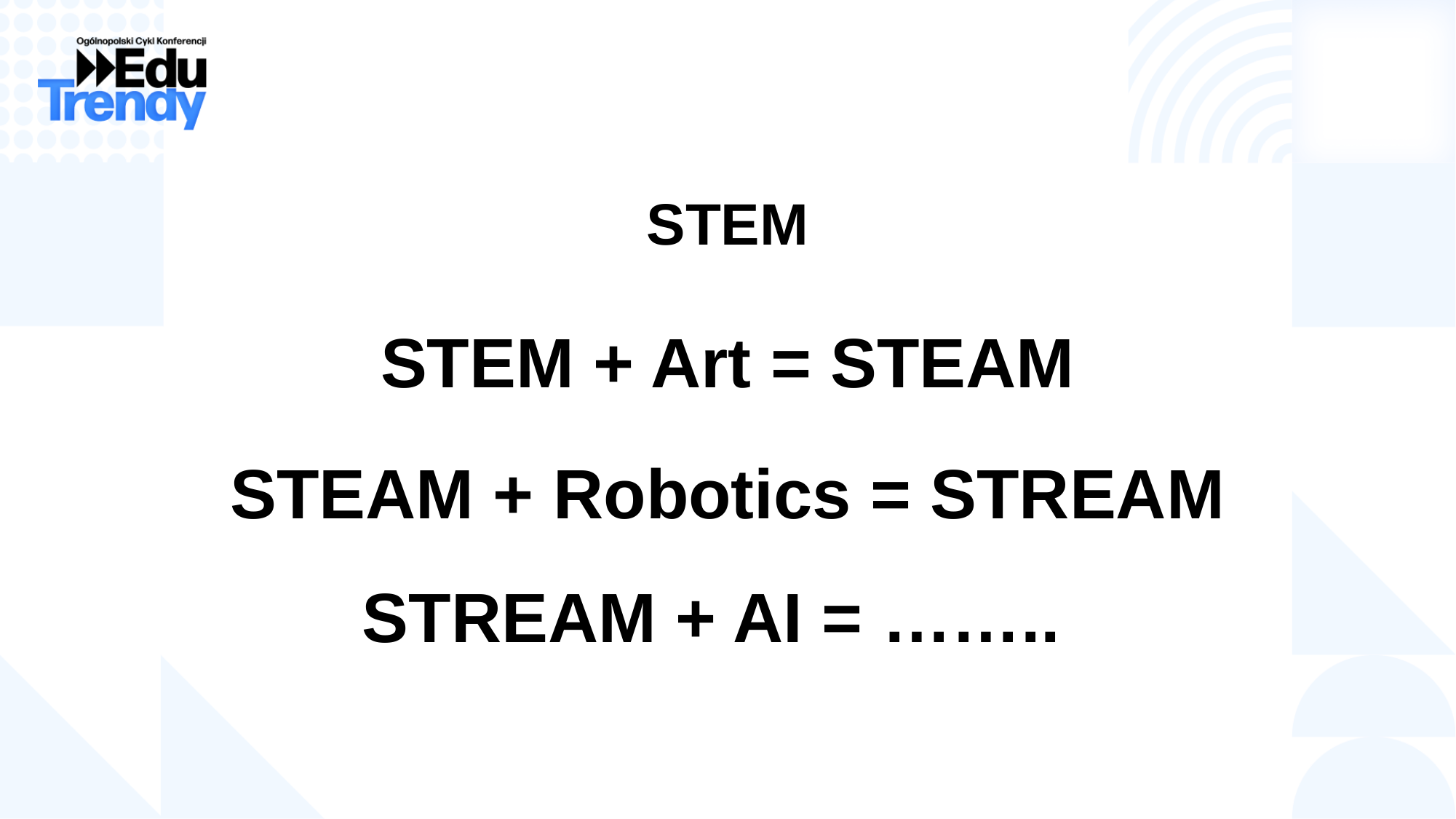

STEM
STEM + Art = STEAM
STEAM + Robotics = STREAM
STREAM + AI = ……..